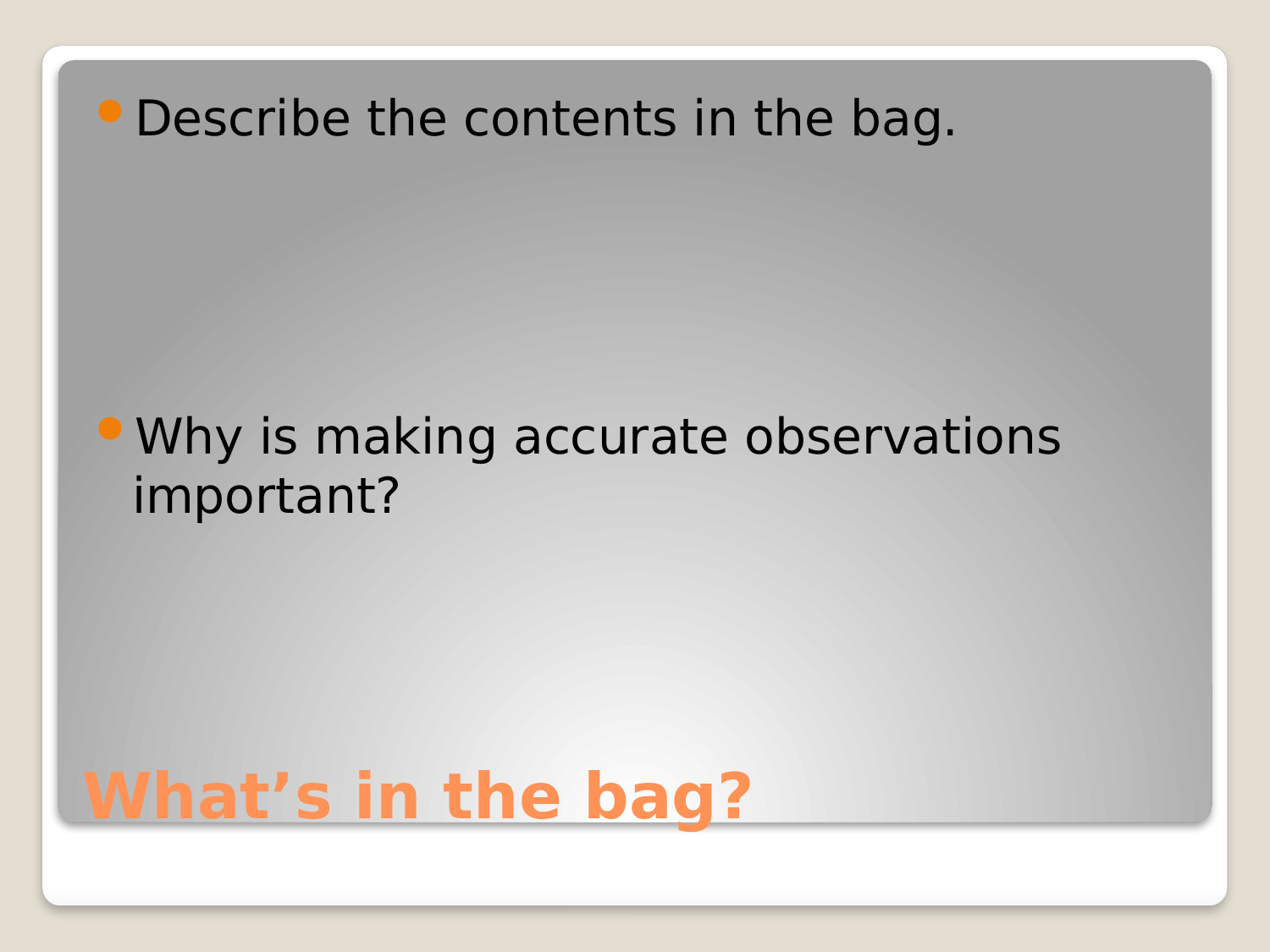

Describe the contents in the bag.

Why is making accurate observations important?
# What’s in the bag?